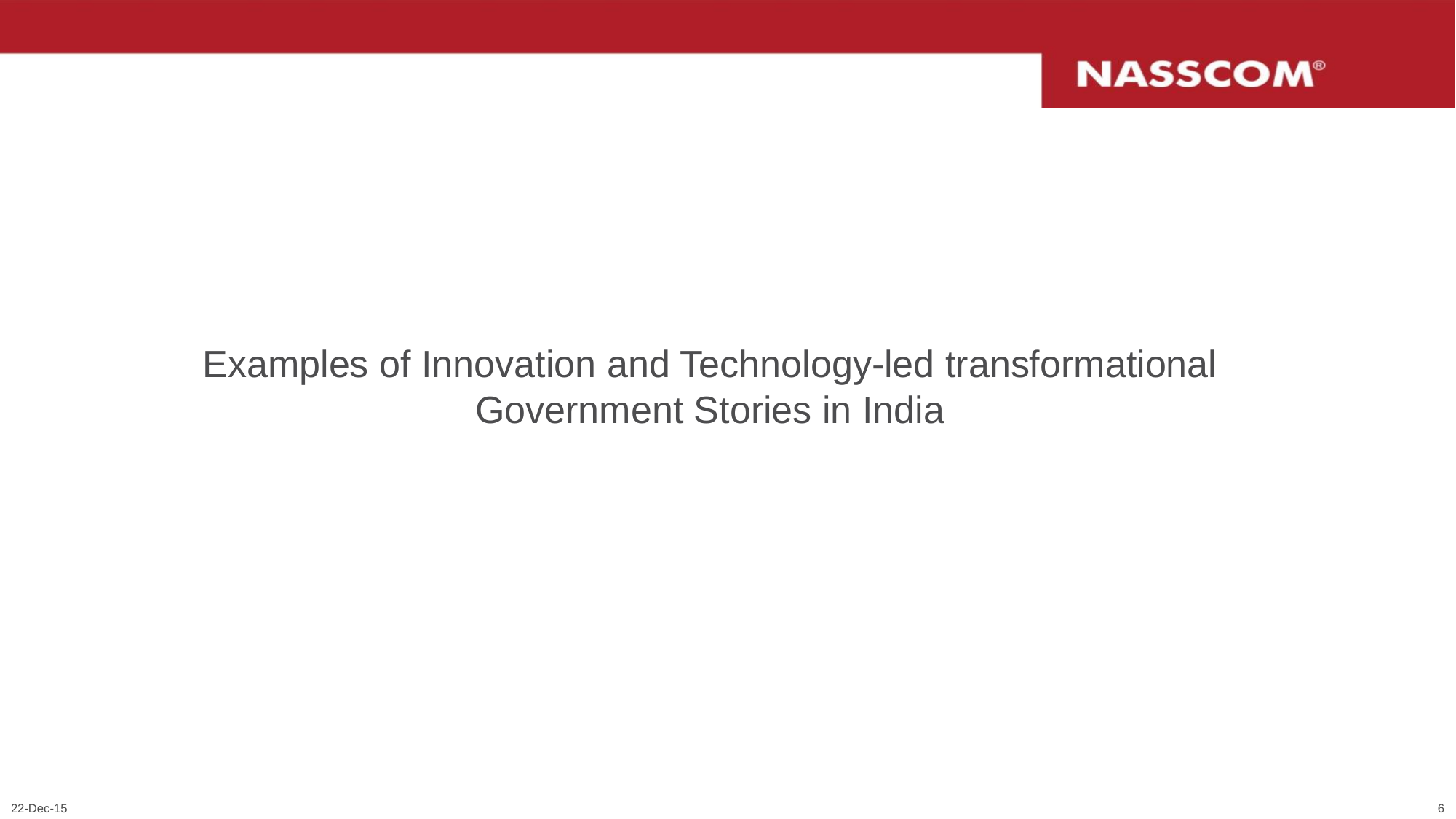

# Examples of Innovation and Technology-led transformational Government Stories in India
22-Dec-15
6